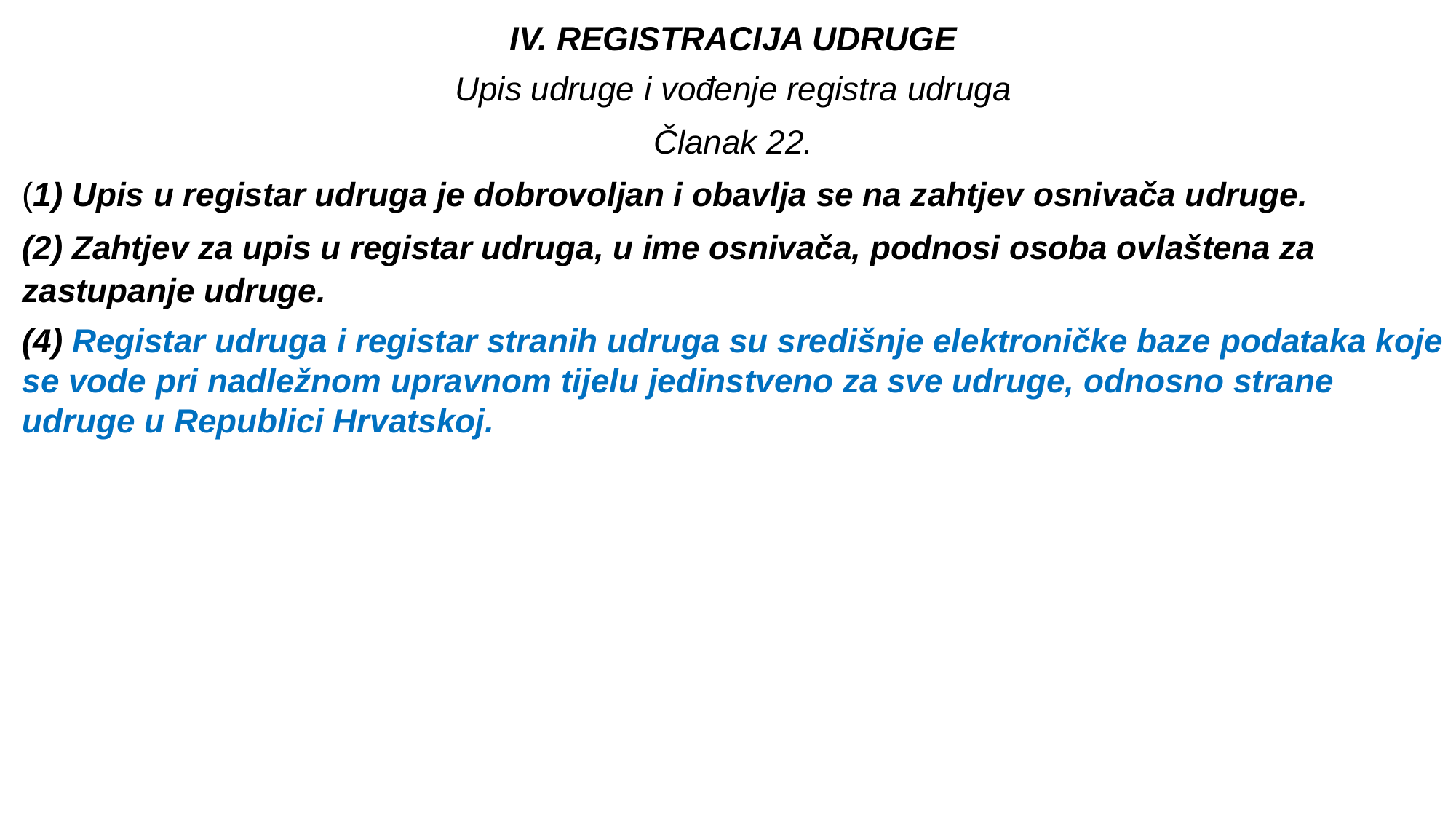

IV. REGISTRACIJA UDRUGE
Upis udruge i vođenje registra udruga
Članak 22.
(1) Upis u registar udruga je dobrovoljan i obavlja se na zahtjev osnivača udruge.
(2) Zahtjev za upis u registar udruga, u ime osnivača, podnosi osoba ovlaštena za zastupanje udruge.
(4) Registar udruga i registar stranih udruga su središnje elektroničke baze podataka koje se vode pri nadležnom upravnom tijelu jedinstveno za sve udruge, odnosno strane udruge u Republici Hrvatskoj.